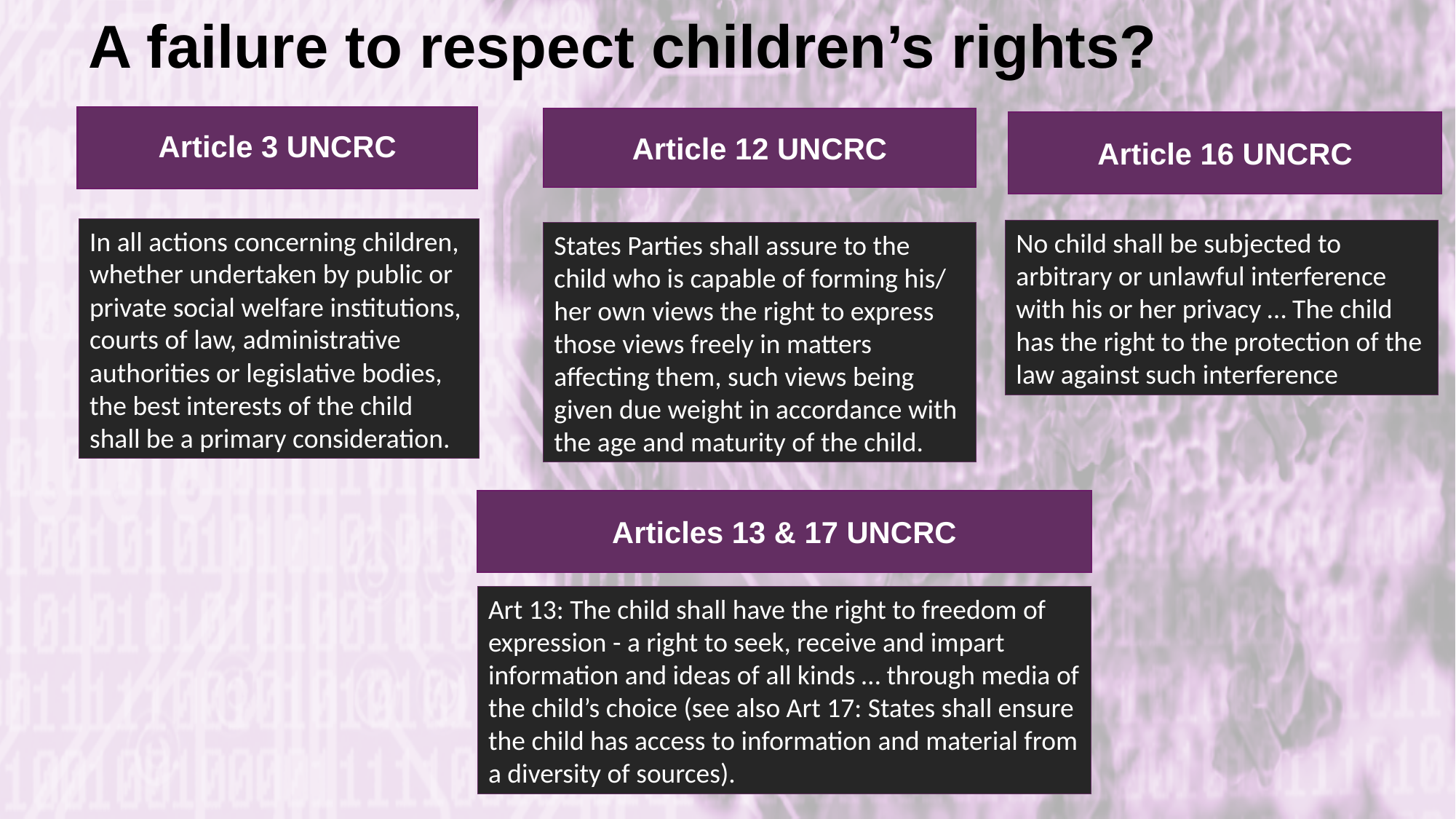

# A failure to respect children’s rights?
Article 3 UNCRC
Article 12 UNCRC
Article 16 UNCRC
In all actions concerning children, whether undertaken by public or private social welfare institutions, courts of law, administrative authorities or legislative bodies, the best interests of the child shall be a primary consideration.
No child shall be subjected to arbitrary or unlawful interference with his or her privacy … The child has the right to the protection of the law against such interference
States Parties shall assure to the child who is capable of forming his/ her own views the right to express those views freely in matters affecting them, such views being given due weight in accordance with the age and maturity of the child.
Articles 13 & 17 UNCRC
Art 13: The child shall have the right to freedom of expression - a right to seek, receive and impart information and ideas of all kinds … through media of the child’s choice (see also Art 17: States shall ensure the child has access to information and material from a diversity of sources).